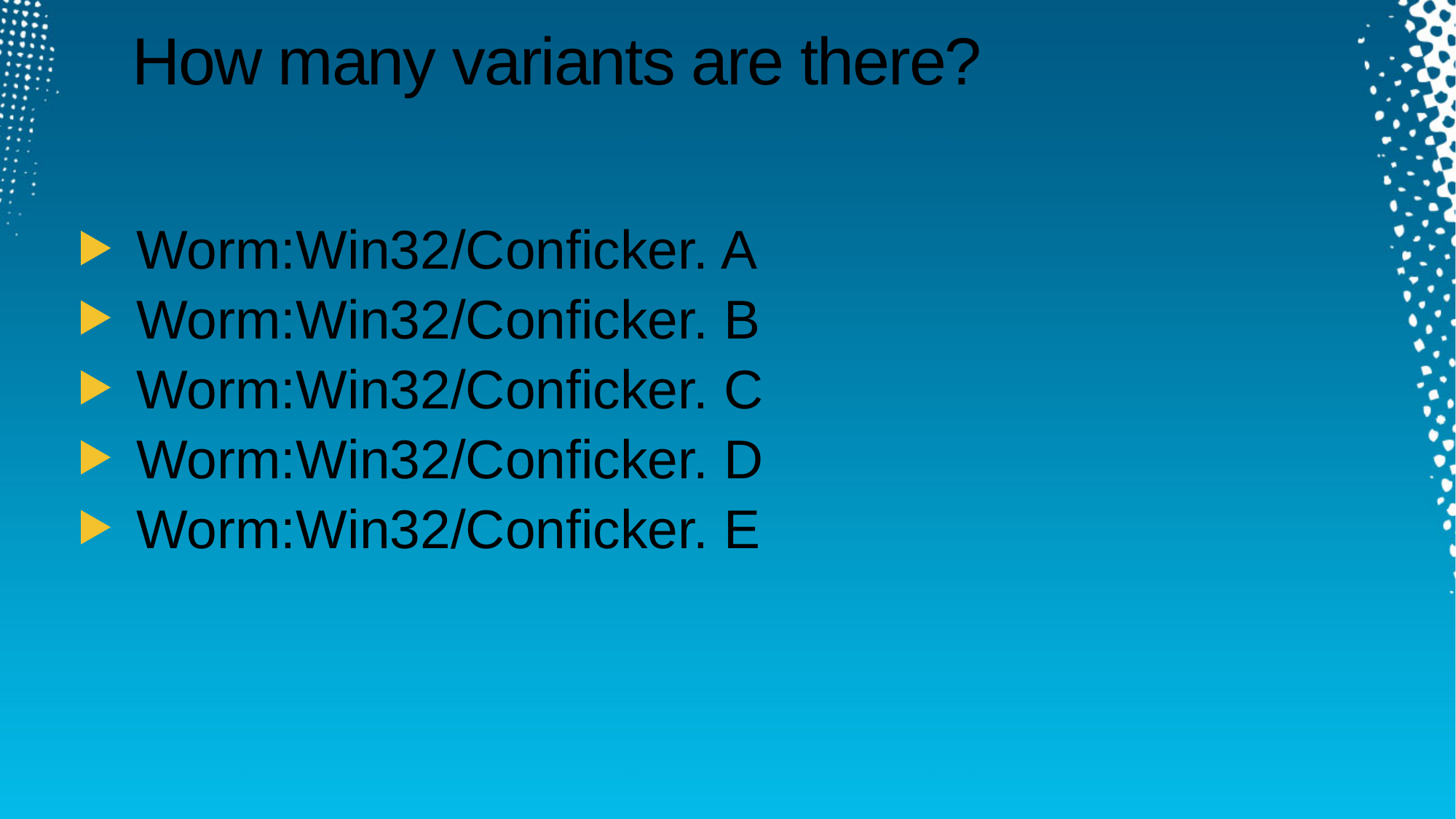

# How many variants are there?

Worm:Win32/Conficker. A
Worm:Win32/Conficker. B
Worm:Win32/Conficker. C
Worm:Win32/Conficker. D
Worm:Win32/Conficker. E